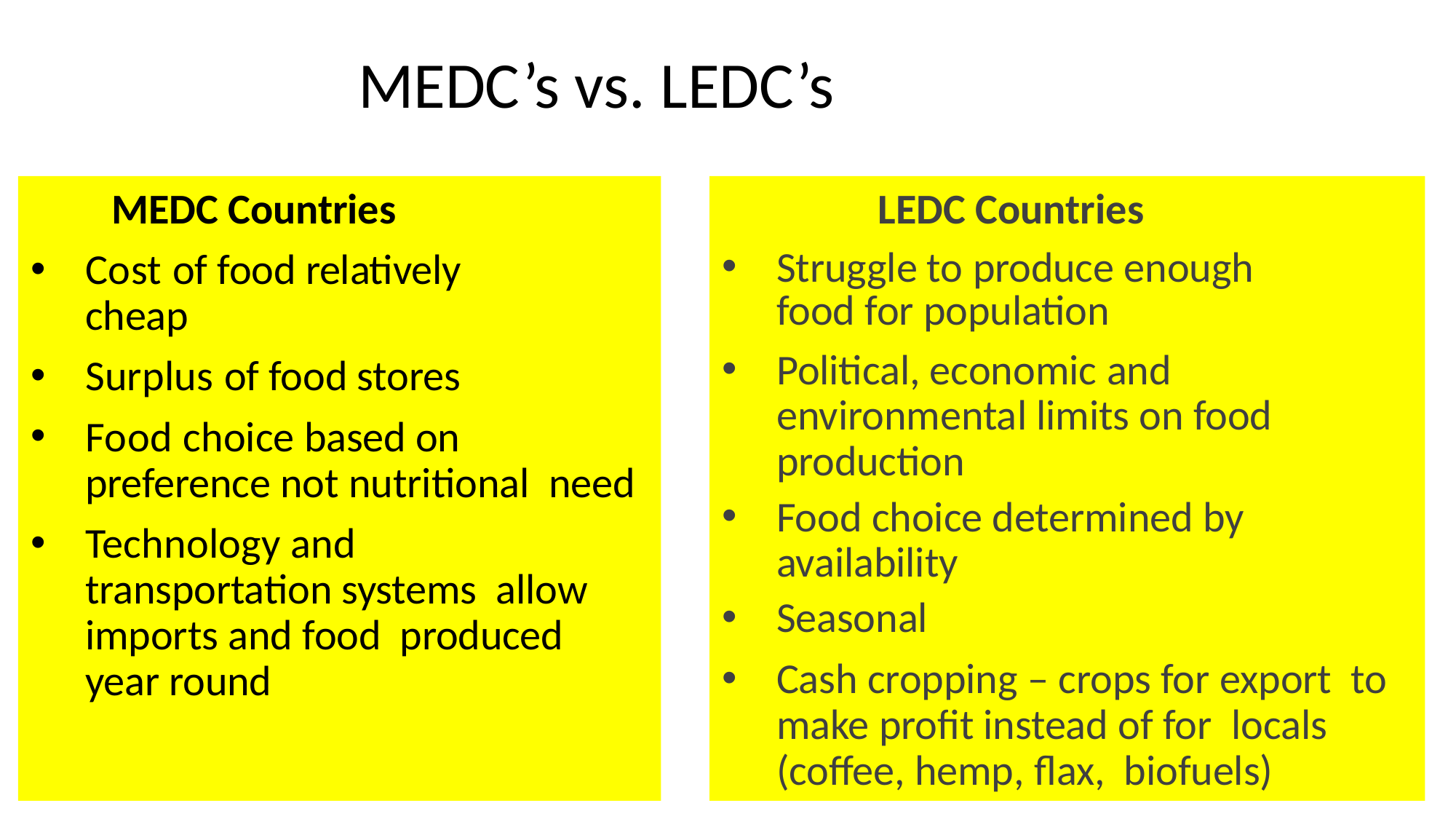

# MEDC’s vs. LEDC’s
MEDC Countries
Cost of food relatively  cheap
Surplus of food stores
Food choice based on  preference not nutritional  need
Technology and  transportation systems  allow imports and food  produced year round

LEDC Countries
Struggle to produce enough  food for population
Political, economic and environmental limits on food production
Food choice determined by availability
Seasonal
Cash cropping – crops for export  to make profit instead of for  locals (coffee, hemp, flax,  biofuels)